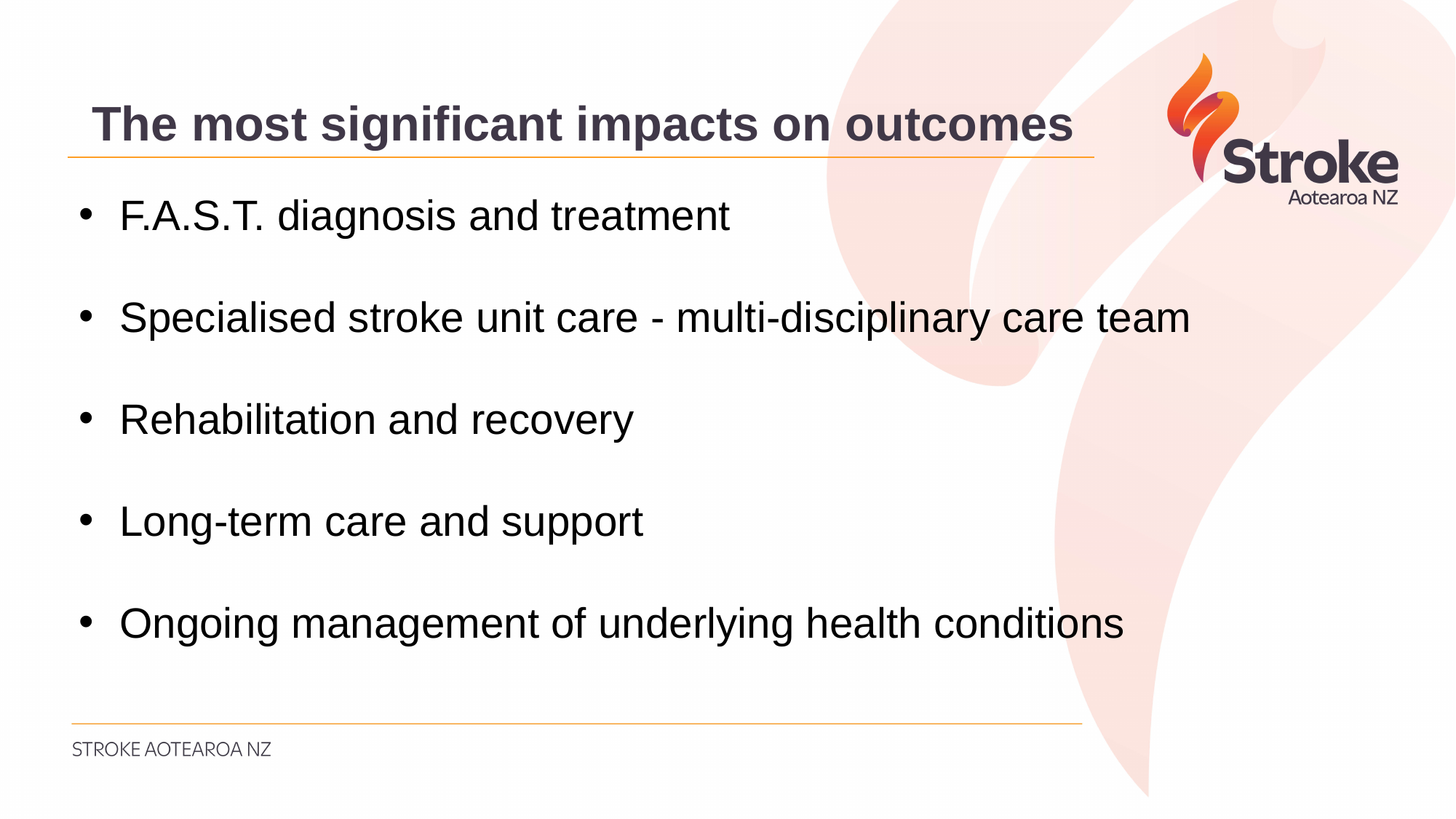

The most significant impacts on outcomes

F.A.S.T. diagnosis and treatment

Specialised stroke unit care - multi-disciplinary care team

Rehabilitation and recovery

Long-term care and support

Ongoing management of underlying health conditions